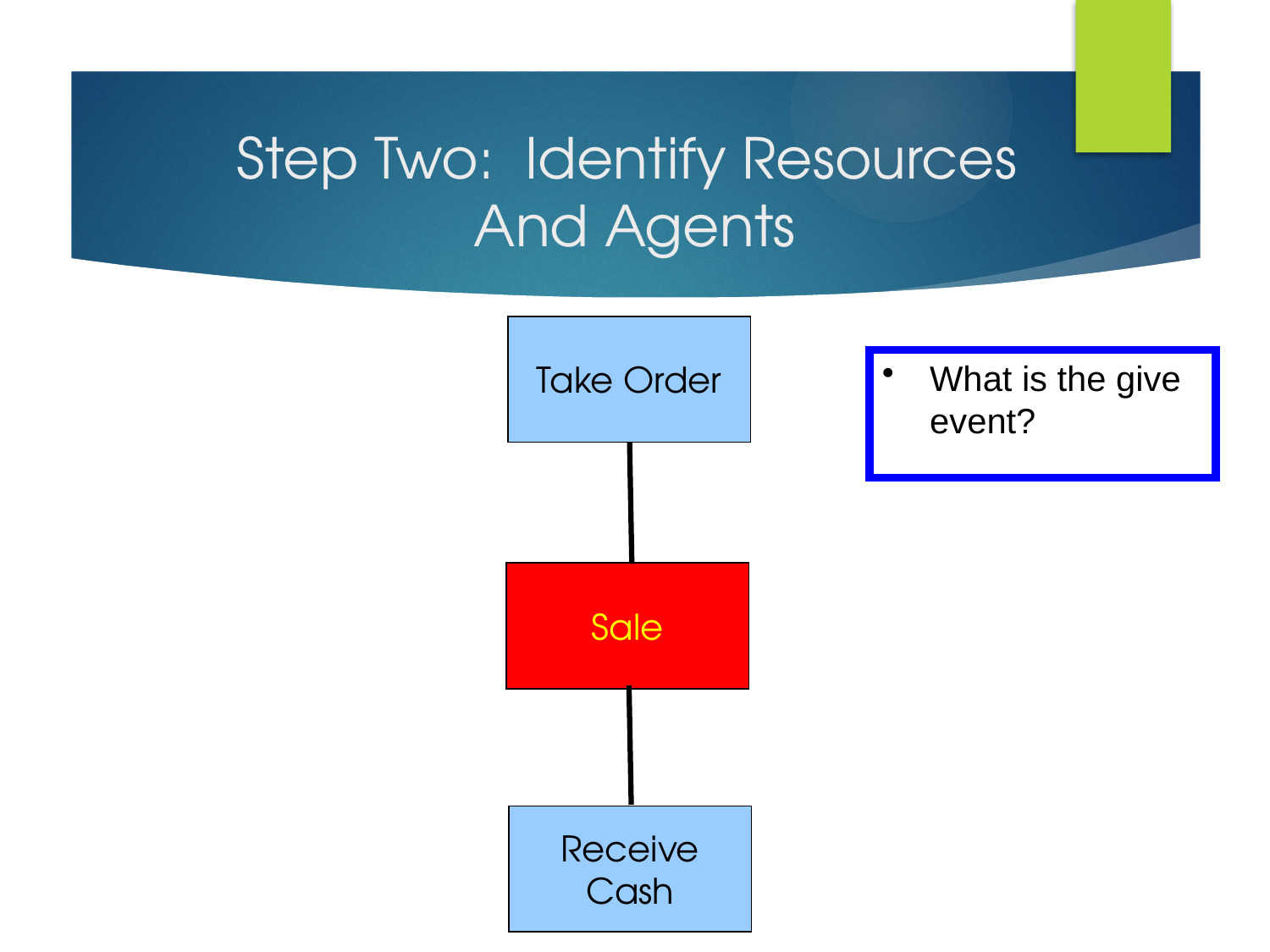

Step Two:  Identify Resources
And Agents
#
Take Order

Sale

Receive
Cash
What is the give event?